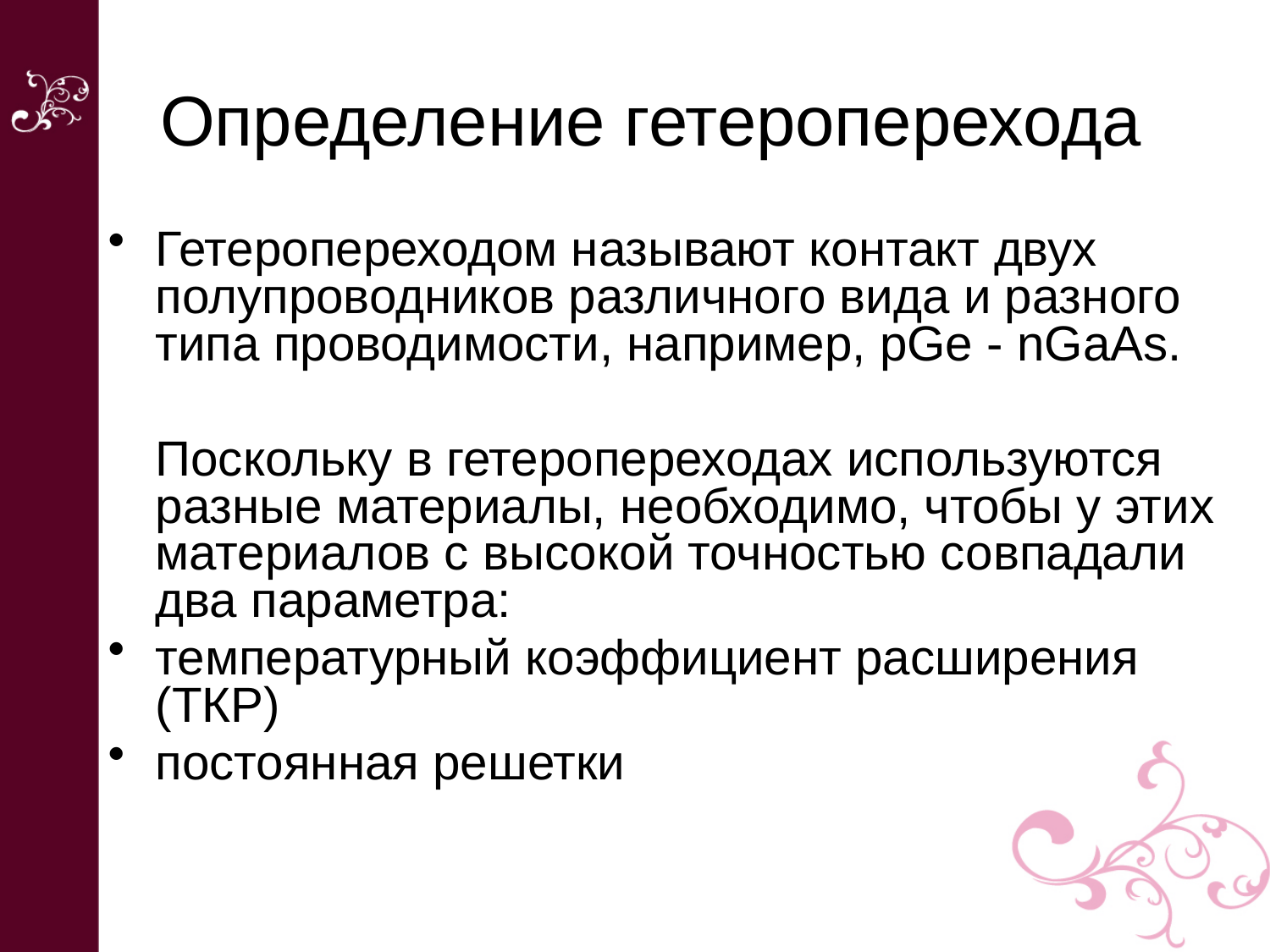

# Определение гетероперехода
Гетеропереходом называют контакт двух полупроводников различного вида и разного типа проводимости, например, pGe - nGaAs.

	Поскольку в гетеропереходах используются разные материалы, необходимо, чтобы у этих материалов с высокой точностью совпадали два параметра:
температурный коэффициент расширения (ТКР)
постоянная решетки